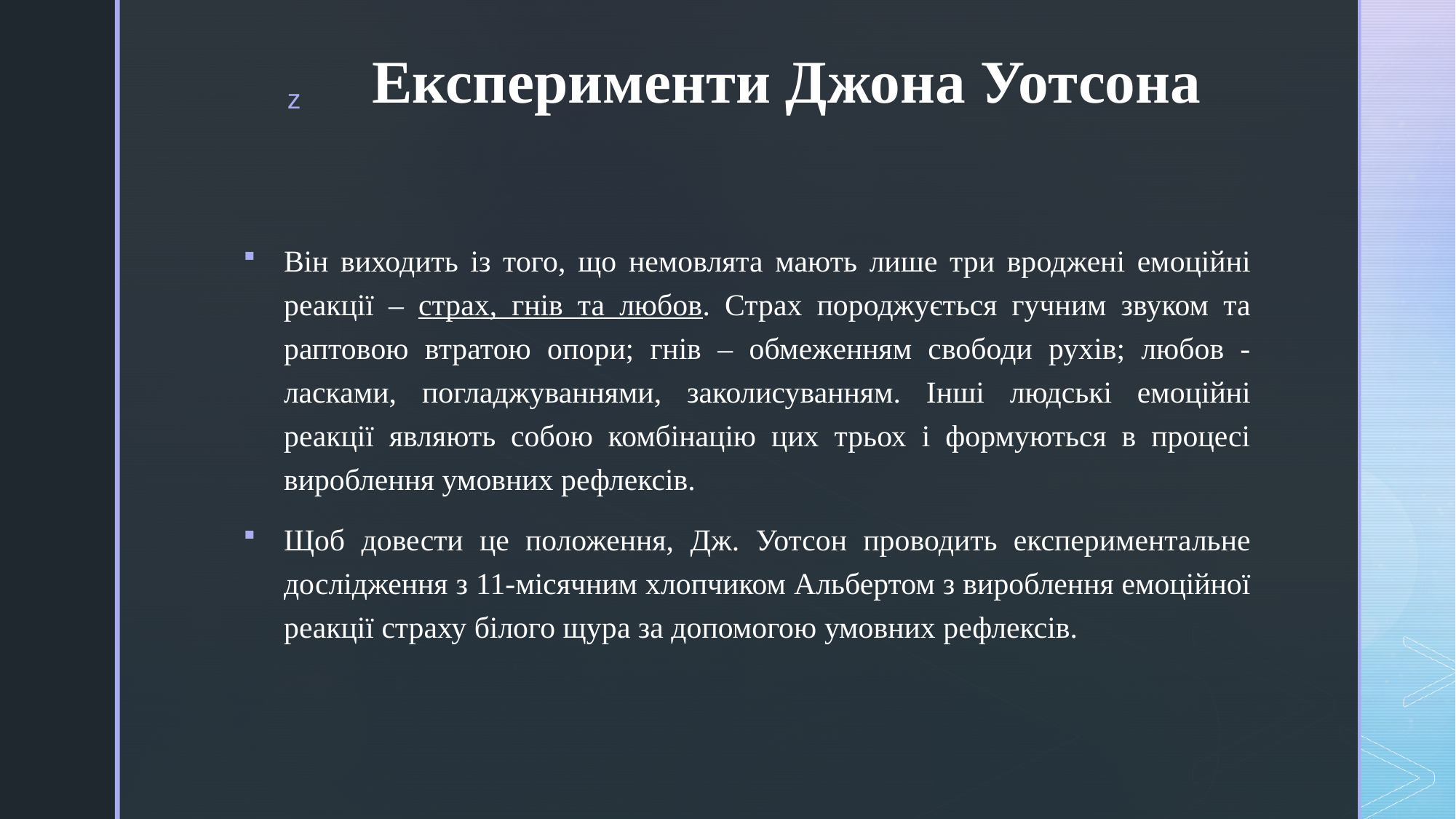

# Експерименти Джона Уотсона
Він виходить із того, що немовлята мають лише три вроджені емоційні реакції – страх, гнів та любов. Страх породжується гучним звуком та раптовою втратою опори; гнів – обмеженням свободи рухів; любов - ласками, погладжуваннями, заколисуванням. Інші людські емоційні реакції являють собою комбінацію цих трьох і формуються в процесі вироблення умовних рефлексів.
Щоб довести це положення, Дж. Уотсон проводить експериментальне дослідження з 11-місячним хлопчиком Альбертом з вироблення емоційної реакції страху білого щура за допомогою умовних рефлексів.